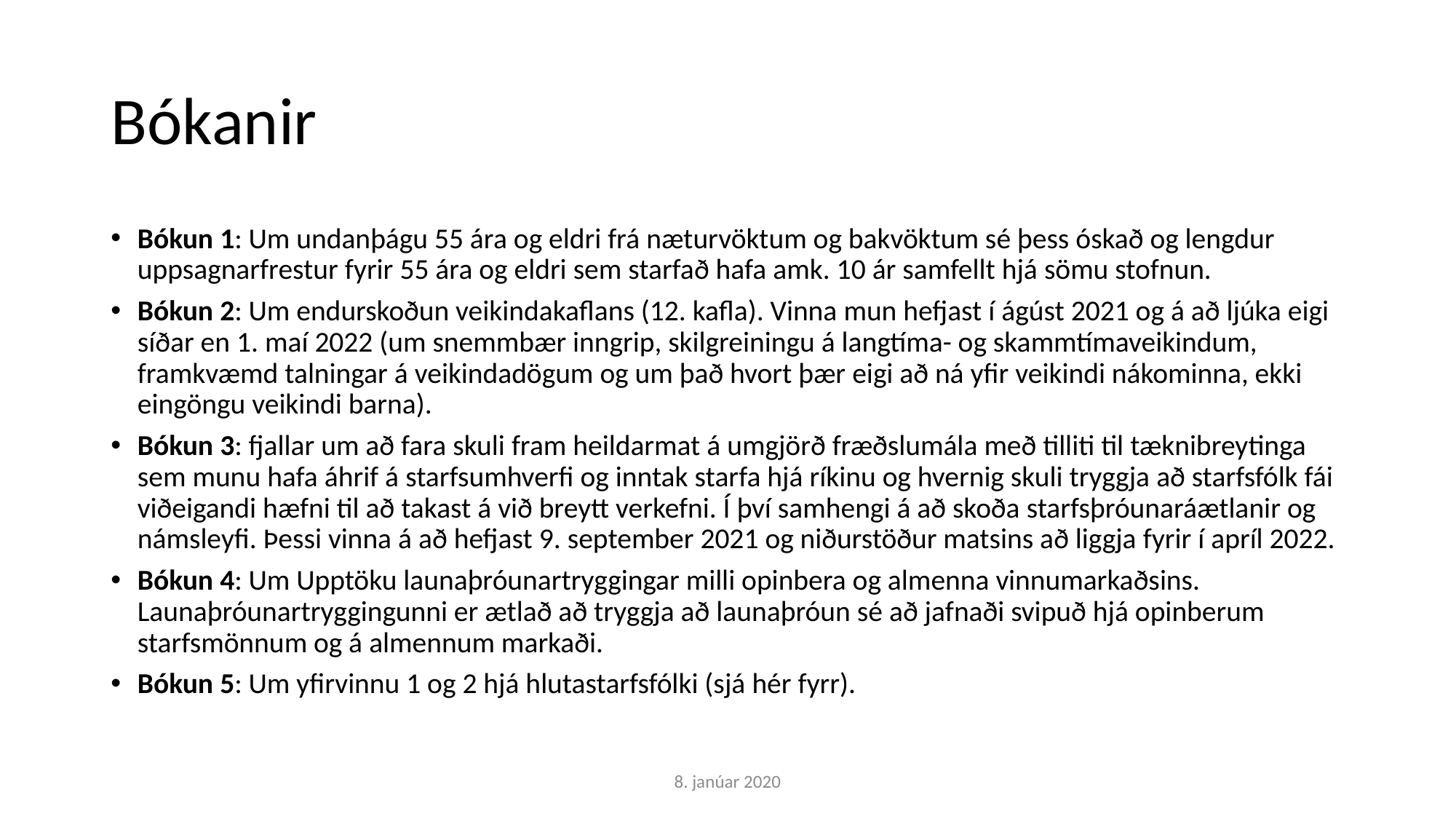

# Bókanir
Bókun 1: Um undanþágu 55 ára og eldri frá næturvöktum og bakvöktum sé þess óskað og lengdur uppsagnarfrestur fyrir 55 ára og eldri sem starfað hafa amk. 10 ár samfellt hjá sömu stofnun.
Bókun 2: Um endurskoðun veikindakaflans (12. kafla). Vinna mun hefjast í ágúst 2021 og á að ljúka eigi síðar en 1. maí 2022 (um snemmbær inngrip, skilgreiningu á langtíma- og skammtímaveikindum, framkvæmd talningar á veikindadögum og um það hvort þær eigi að ná yfir veikindi nákominna, ekki eingöngu veikindi barna).
Bókun 3: fjallar um að fara skuli fram heildarmat á umgjörð fræðslumála með tilliti til tæknibreytinga sem munu hafa áhrif á starfsumhverfi og inntak starfa hjá ríkinu og hvernig skuli tryggja að starfsfólk fái viðeigandi hæfni til að takast á við breytt verkefni. Í því samhengi á að skoða starfsþróunaráætlanir og námsleyfi. Þessi vinna á að hefjast 9. september 2021 og niðurstöður matsins að liggja fyrir í apríl 2022.
Bókun 4: Um Upptöku launaþróunartryggingar milli opinbera og almenna vinnumarkaðsins. Launaþróunartryggingunni er ætlað að tryggja að launaþróun sé að jafnaði svipuð hjá opinberum starfsmönnum og á almennum markaði.
Bókun 5: Um yfirvinnu 1 og 2 hjá hlutastarfsfólki (sjá hér fyrr).
8. janúar 2020